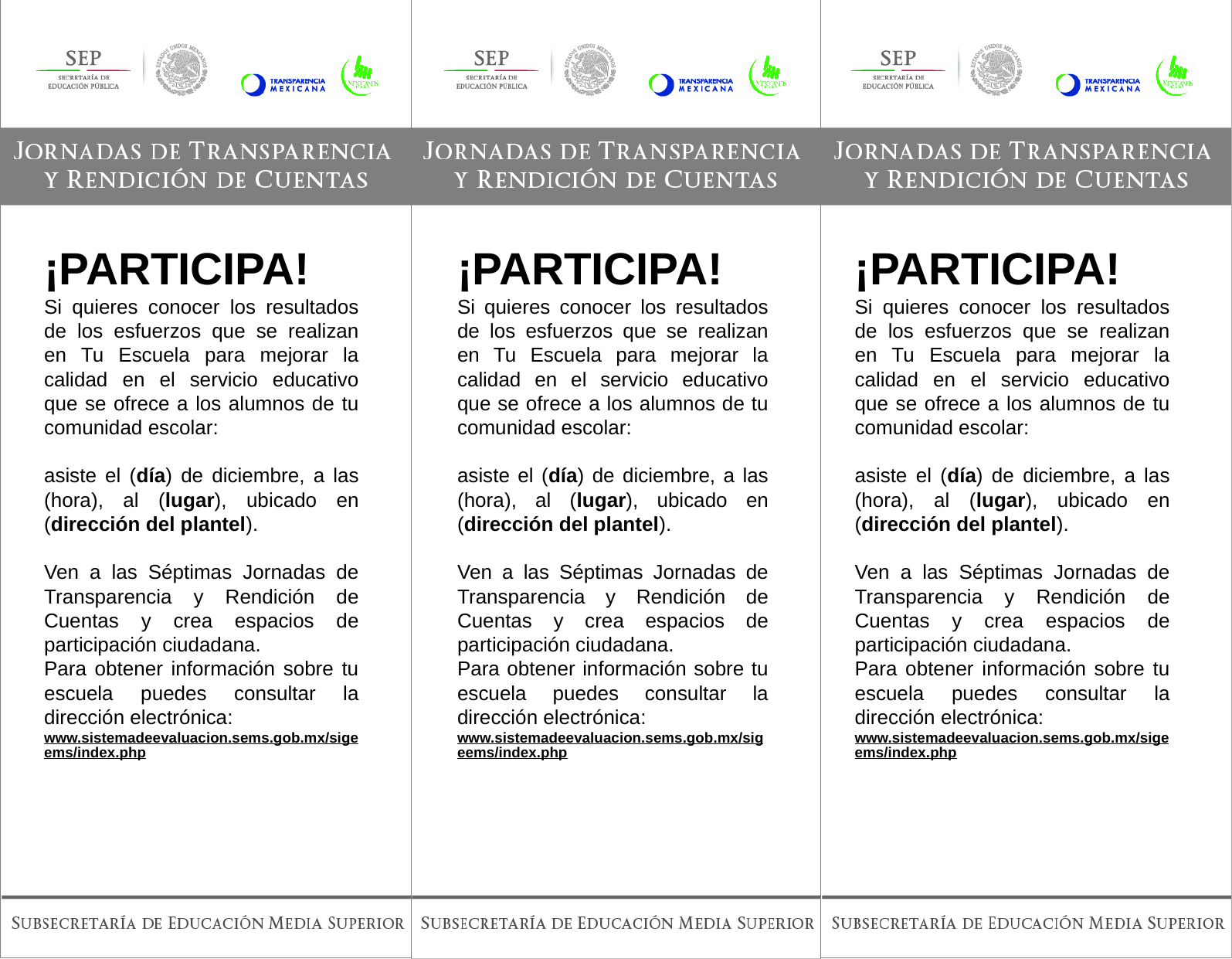

¡PARTICIPA!
Si quieres conocer los resultados de los esfuerzos que se realizan en Tu Escuela para mejorar la calidad en el servicio educativo que se ofrece a los alumnos de tu comunidad escolar:

asiste el (día) de diciembre, a las (hora), al (lugar), ubicado en (dirección del plantel).

Ven a las Séptimas Jornadas de Transparencia y Rendición de Cuentas y crea espacios de participación ciudadana.
Para obtener información sobre tu escuela puedes consultar la dirección electrónica:
www.sistemadeevaluacion.sems.gob.mx/sigeems/index.php
¡PARTICIPA!
Si quieres conocer los resultados de los esfuerzos que se realizan en Tu Escuela para mejorar la calidad en el servicio educativo que se ofrece a los alumnos de tu comunidad escolar:

asiste el (día) de diciembre, a las (hora), al (lugar), ubicado en (dirección del plantel).

Ven a las Séptimas Jornadas de Transparencia y Rendición de Cuentas y crea espacios de participación ciudadana.
Para obtener información sobre tu escuela puedes consultar la dirección electrónica:
www.sistemadeevaluacion.sems.gob.mx/sigeems/index.php
¡PARTICIPA!
Si quieres conocer los resultados de los esfuerzos que se realizan en Tu Escuela para mejorar la calidad en el servicio educativo que se ofrece a los alumnos de tu comunidad escolar:

asiste el (día) de diciembre, a las (hora), al (lugar), ubicado en (dirección del plantel).

Ven a las Séptimas Jornadas de Transparencia y Rendición de Cuentas y crea espacios de participación ciudadana.
Para obtener información sobre tu escuela puedes consultar la dirección electrónica:
www.sistemadeevaluacion.sems.gob.mx/sigeems/index.php